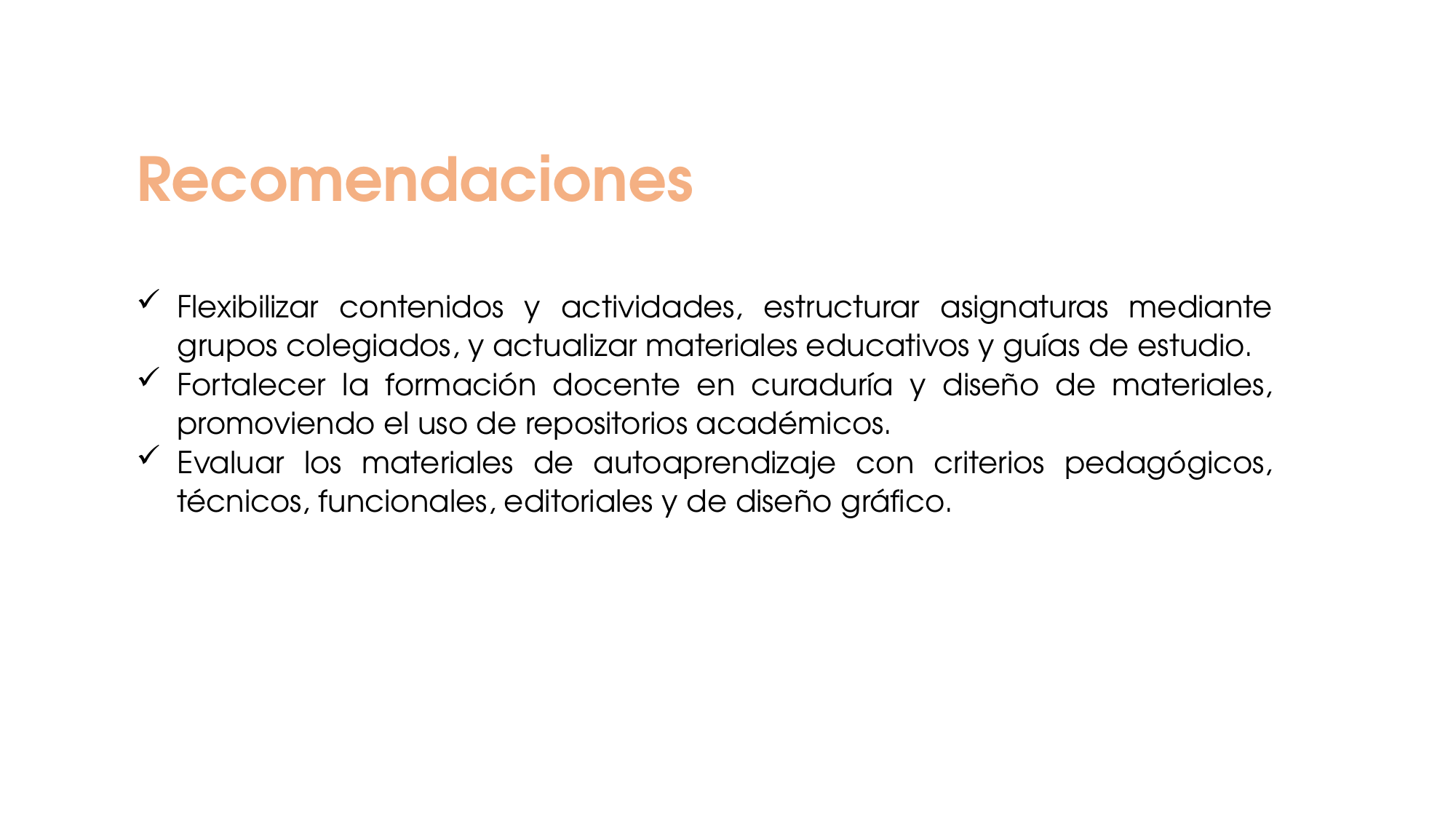

Recomendaciones

Flexibilizar contenidos y actividades, estructurar asignaturas mediante grupos colegiados, y actualizar materiales educativos y guías de estudio.
Fortalecer la formación docente en curaduría y diseño de materiales, promoviendo el uso de repositorios académicos.
Evaluar los materiales de autoaprendizaje con criterios pedagógicos, técnicos, funcionales, editoriales y de diseño gráfico.